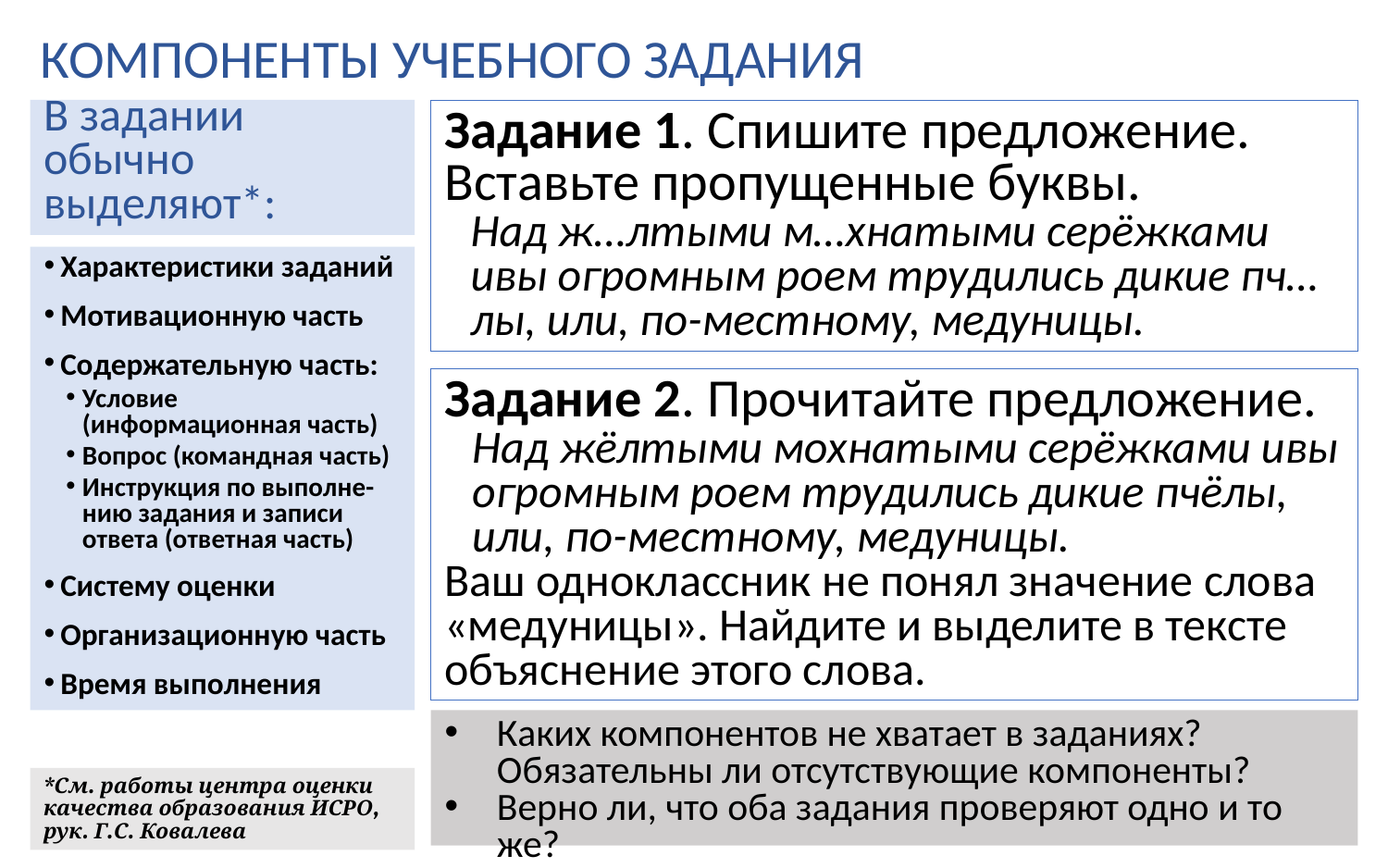

Компоненты учебного задания
# В задании обычно выделяют*:
Задание 1. Спишите предложение. Вставьте пропущенные буквы.
Над ж…лтыми м…хнатыми серёжками ивы огромным роем трудились дикие пч…лы, или, по-местному, медуницы.
Характеристики заданий
Мотивационную часть
Содержательную часть:
Условие (информационная часть)
Вопрос (командная часть)
Инструкция по выполне-нию задания и записи ответа (ответная часть)
Систему оценки
Организационную часть
Время выполнения

Задание 2. Прочитайте предложение.
Над жёлтыми мохнатыми серёжками ивы огромным роем трудились дикие пчёлы, или, по-местному, медуницы.
Ваш одноклассник не понял значение слова «медуницы». Найдите и выделите в тексте объяснение этого слова.
Каких компонентов не хватает в заданиях? Обязательны ли отсутствующие компоненты?
Верно ли, что оба задания проверяют одно и то же?
*См. работы центра оценки качества образования ИСРО, рук. Г.С. Ковалева
14